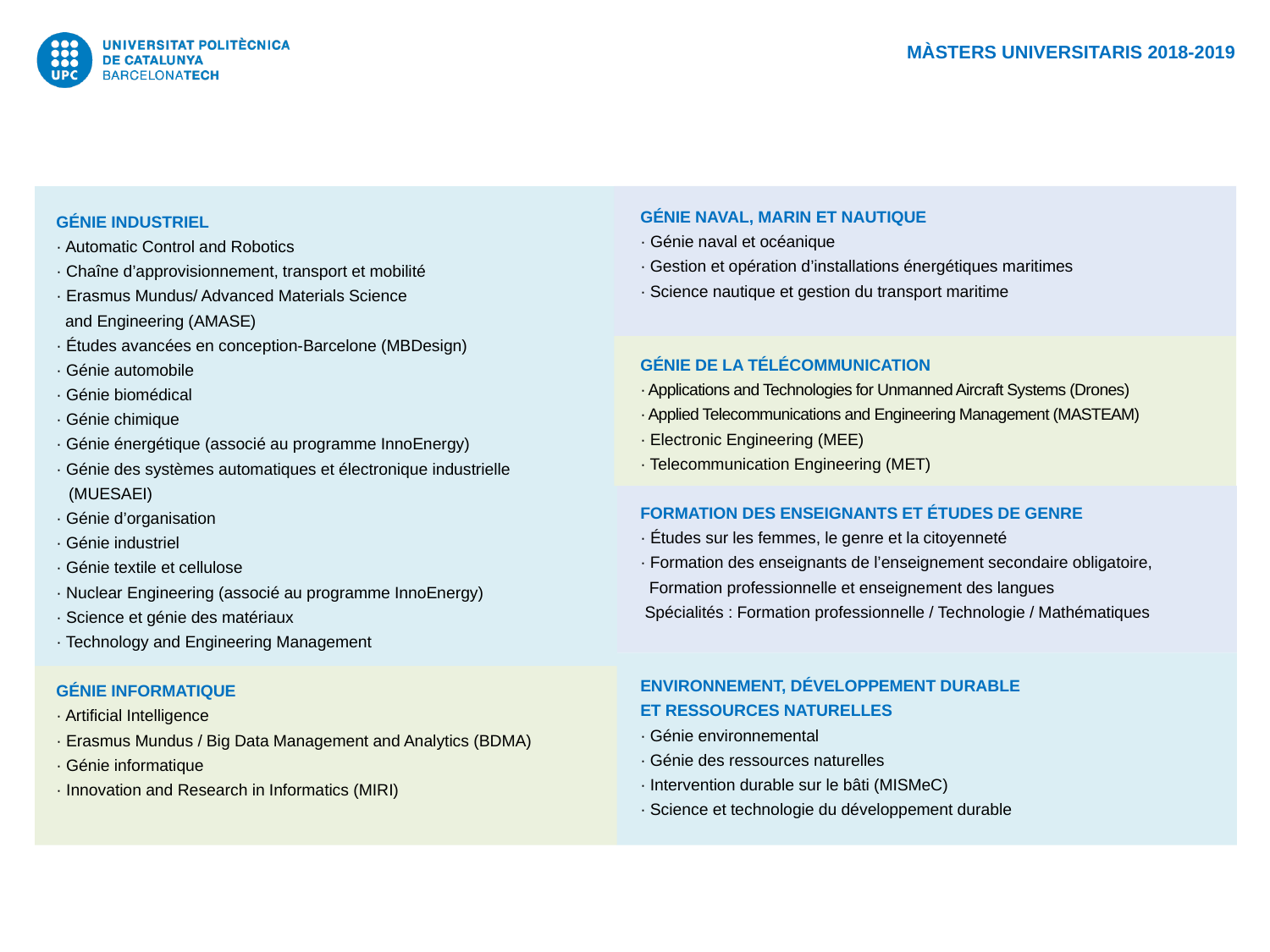

MÀSTERS UNIVERSITARIS 2018-2019

GÉNIE NAVAL, MARIN ET NAUTIQUE
· Génie naval et océanique
· Gestion et opération d’installations énergétiques maritimes
· Science nautique et gestion du transport maritime

GÉNIE DE LA TÉLÉCOMMUNICATION
· Applications and Technologies for Unmanned Aircraft Systems (Drones)
· Applied Telecommunications and Engineering Management (MASTEAM)
· Electronic Engineering (MEE)
· Telecommunication Engineering (MET)

FORMATION DES ENSEIGNANTS ET ÉTUDES DE GENRE
· Études sur les femmes, le genre et la citoyenneté
· Formation des enseignants de l’enseignement secondaire obligatoire,
  Formation professionnelle et enseignement des langues
 Spécialités : Formation professionnelle / Technologie / Mathématiques

ENVIRONNEMENT, DÉVELOPPEMENT DURABLE
ET RESSOURCES NATURELLES
· Génie environnemental
· Génie des ressources naturelles
· Intervention durable sur le bâti (MISMeC)
· Science et technologie du développement durable

GÉNIE INDUSTRIEL
· Automatic Control and Robotics
· Chaîne d’approvisionnement, transport et mobilité
· Erasmus Mundus/ Advanced Materials Science
  and Engineering (AMASE)
· Études avancées en conception-Barcelone (MBDesign)
· Génie automobile
· Génie biomédical
· Génie chimique
· Génie énergétique (associé au programme InnoEnergy)
· Génie des systèmes automatiques et électronique industrielle
  (MUESAEI)
· Génie d’organisation
· Génie industriel
· Génie textile et cellulose
· Nuclear Engineering (associé au programme InnoEnergy)
· Science et génie des matériaux
· Technology and Engineering Management

GÉNIE INFORMATIQUE
· Artificial Intelligence
· Erasmus Mundus / Big Data Management and Analytics (BDMA)
· Génie informatique
· Innovation and Research in Informatics (MIRI)